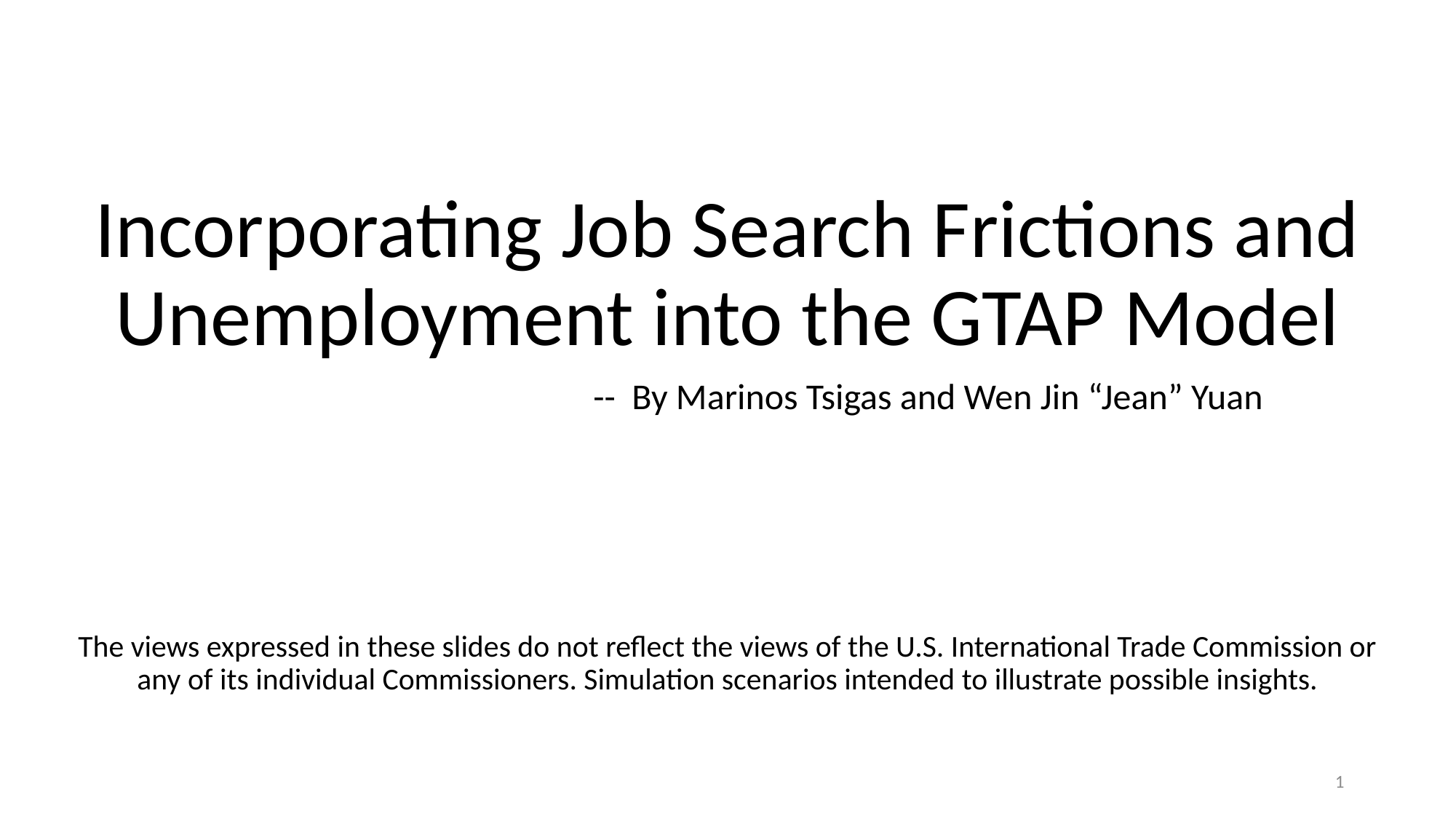

Incorporating Job Search Frictions and Unemployment into the GTAP Model
                                                 --  By Marinos Tsigas and Wen Jin “Jean” Yuan

The views expressed in these slides do not reflect the views of the U.S. International Trade Commission or any of its individual Commissioners. Simulation scenarios intended to illustrate possible insights.

1